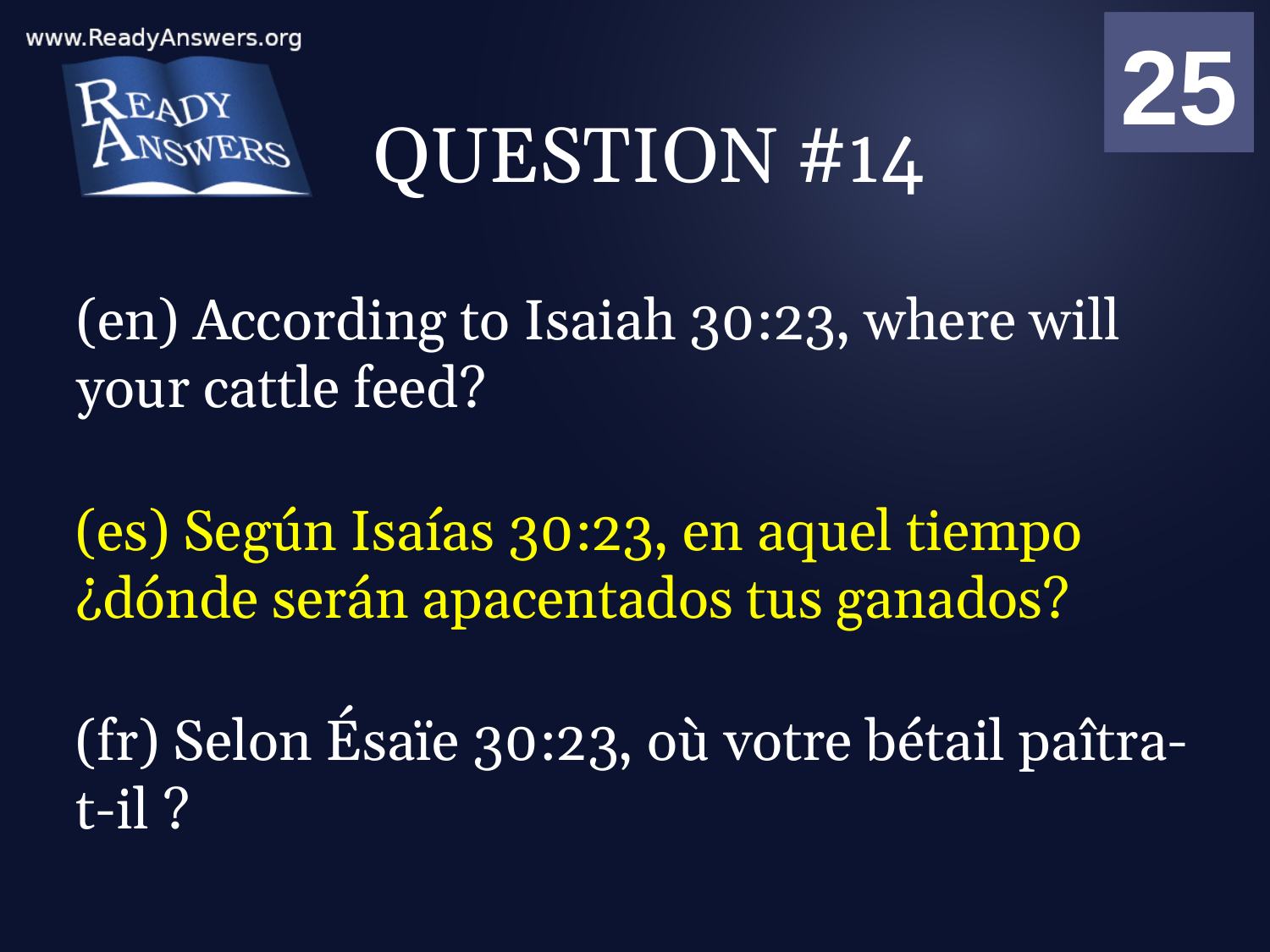

01
02
03
04
05
06
07
08
09
10
11
12
13
14
15
16
17
18
19
20
21
22
23
24
25
00
# QUESTION #14
(en) According to Isaiah 30:23, where will your cattle feed?
(es) Según Isaías 30:23, en aquel tiempo ¿dónde serán apacentados tus ganados?
(fr) Selon Ésaïe 30:23, où votre bétail paîtra-t-il ?